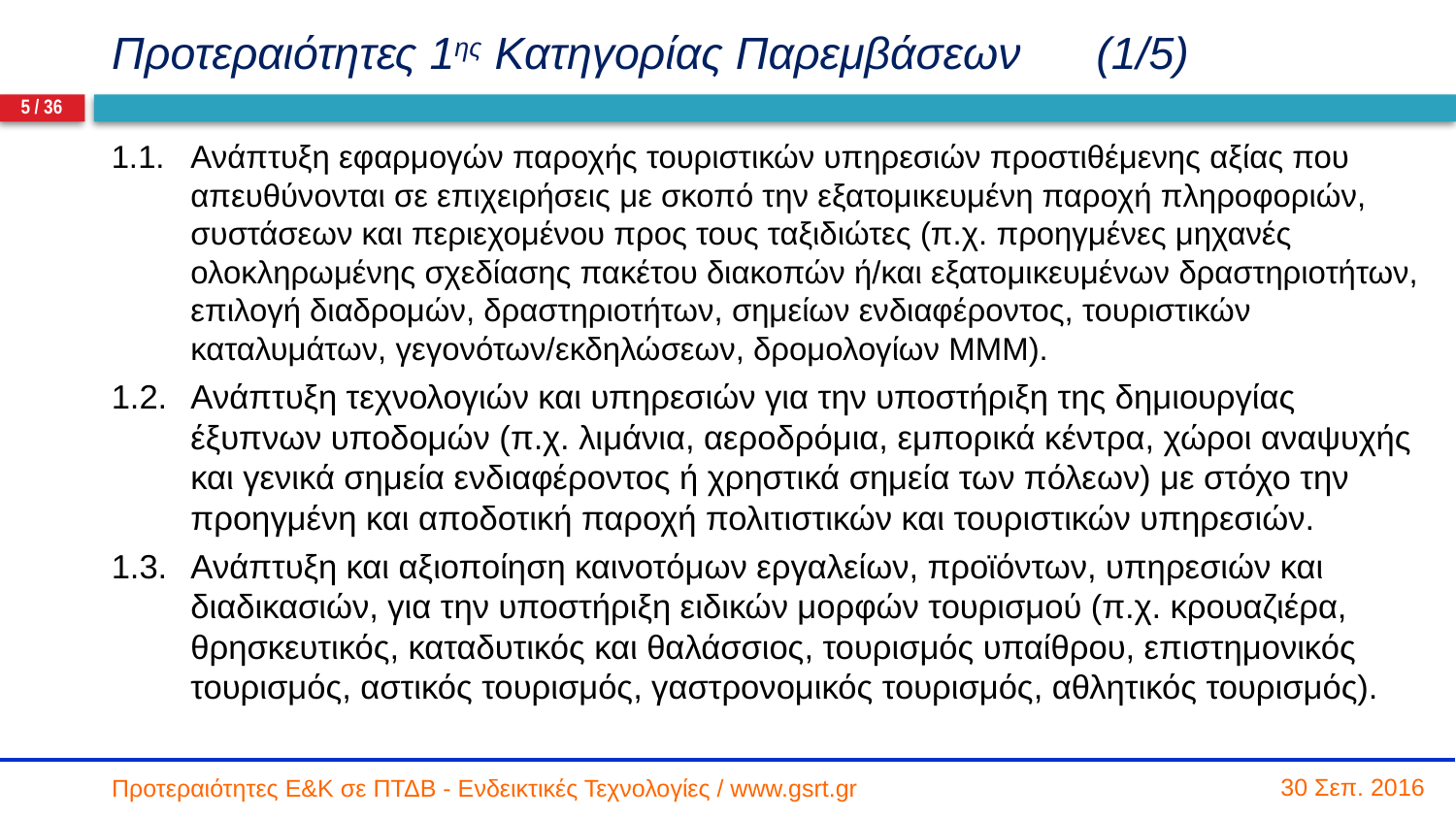

# Προτεραιότητες 1ης Κατηγορίας Παρεμβάσεων      (1/5)
5 / 36
1.1.	Ανάπτυξη εφαρμογών παροχής τουριστικών υπηρεσιών προστιθέμενης αξίας που απευθύνονται σε επιχειρήσεις με σκοπό την εξατομικευμένη παροχή πληροφοριών, συστάσεων και περιεχομένου προς τους ταξιδιώτες (π.χ. προηγμένες μηχανές ολοκληρωμένης σχεδίασης πακέτου διακοπών ή/και εξατομικευμένων δραστηριοτήτων, επιλογή διαδρομών, δραστηριοτήτων, σημείων ενδιαφέροντος, τουριστικών καταλυμάτων, γεγονότων/εκδηλώσεων, δρομολογίων ΜΜΜ).
1.2.	Ανάπτυξη τεχνολογιών και υπηρεσιών για την υποστήριξη της δημιουργίας έξυπνων υποδομών (π.χ. λιμάνια, αεροδρόμια, εμπορικά κέντρα, χώροι αναψυχής και γενικά σημεία ενδιαφέροντος ή χρηστικά σημεία των πόλεων) με στόχο την προηγμένη και αποδοτική παροχή πολιτιστικών και τουριστικών υπηρεσιών.
1.3.	Ανάπτυξη και αξιοποίηση καινοτόμων εργαλείων, προϊόντων, υπηρεσιών και διαδικασιών, για την υποστήριξη ειδικών μορφών τουρισμού (π.χ. κρουαζιέρα, θρησκευτικός, καταδυτικός και θαλάσσιος, τουρισμός υπαίθρου, επιστημονικός τουρισμός, αστικός τουρισμός, γαστρονομικός τουρισμός, αθλητικός τουρισμός).
30 Σεπ. 2016
Προτεραιότητες Ε&Κ σε ΠΤΔΒ - Ενδεικτικές Τεχνολογίες / www.gsrt.gr